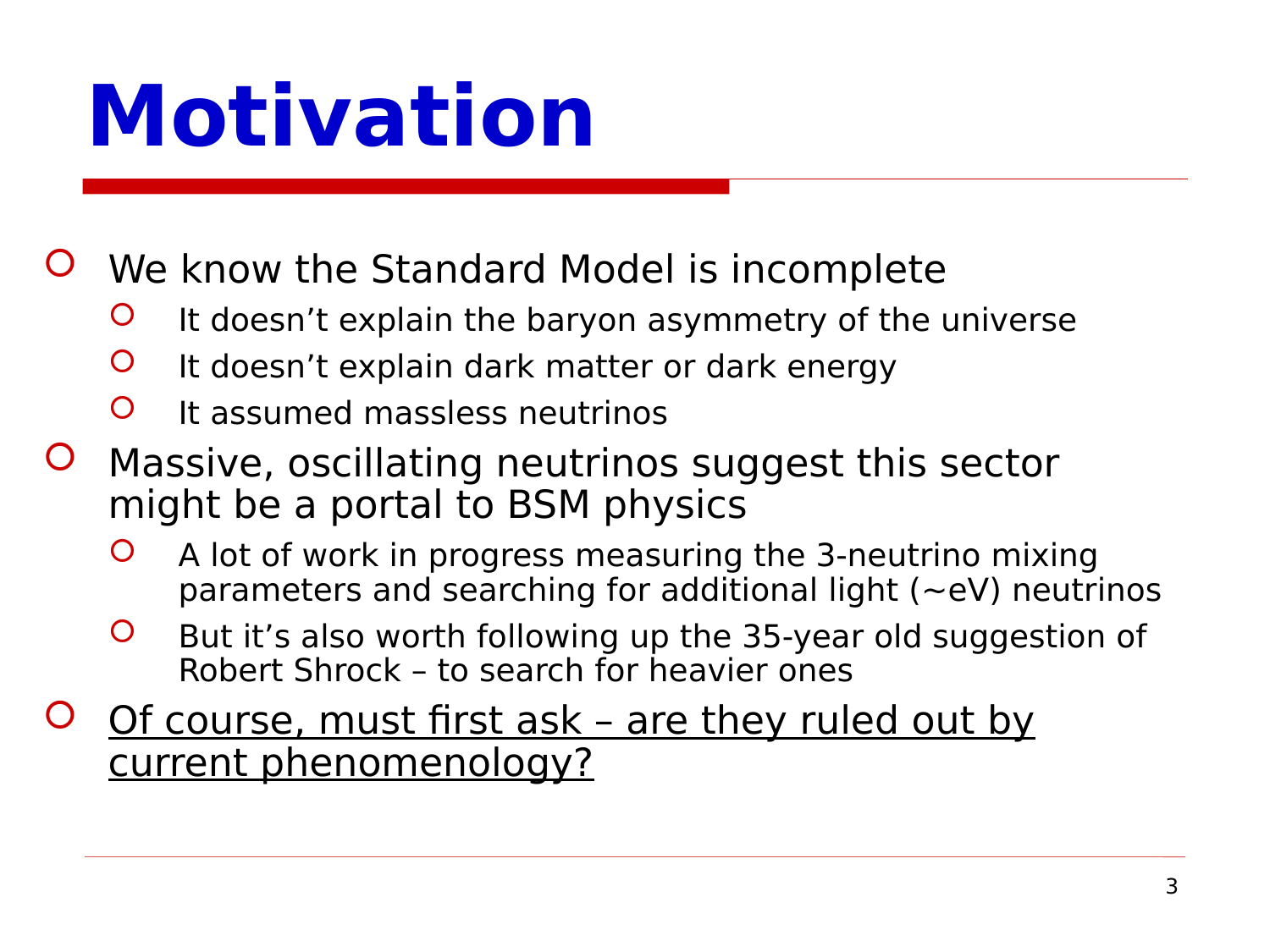

# Motivation
We know the Standard Model is incomplete
It doesn’t explain the baryon asymmetry of the universe
It doesn’t explain dark matter or dark energy
It assumed massless neutrinos
Massive, oscillating neutrinos suggest this sector might be a portal to BSM physics
A lot of work in progress measuring the 3-neutrino mixing parameters and searching for additional light (~eV) neutrinos
But it’s also worth following up the 35-year old suggestion of Robert Shrock – to search for heavier ones
Of course, must first ask – are they ruled out by current phenomenology?
3